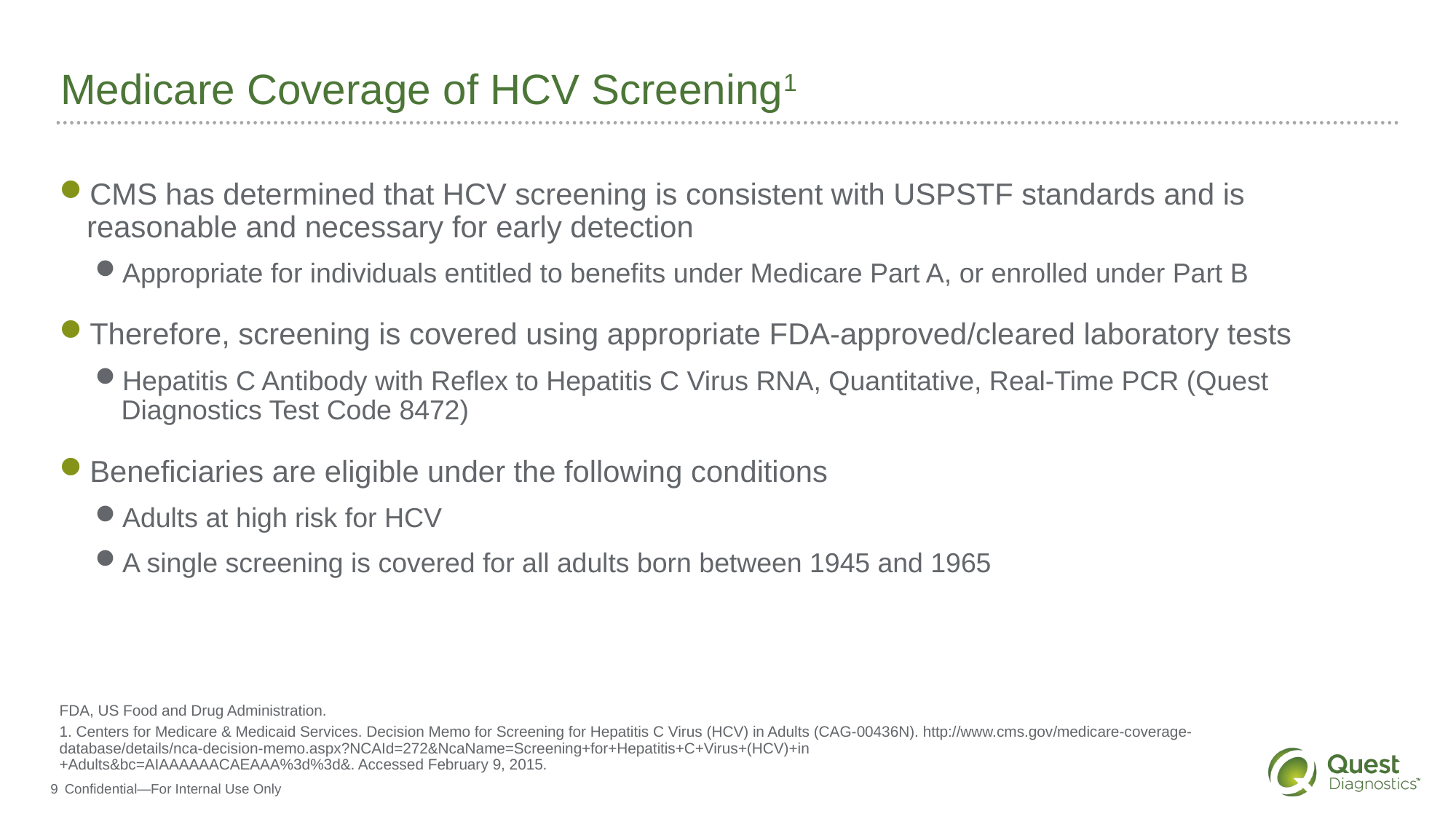

# Medicare Coverage of HCV Screening1

CMS has determined that HCV screening is consistent with USPSTF standards and is reasonable and necessary for early detection
Appropriate for individuals entitled to benefits under Medicare Part A, or enrolled under Part B
Therefore, screening is covered using appropriate FDA-approved/cleared laboratory tests
Hepatitis C Antibody with Reflex to Hepatitis C Virus RNA, Quantitative, Real-Time PCR (Quest Diagnostics Test Code 8472)
Beneficiaries are eligible under the following conditions
Adults at high risk for HCV
A single screening is covered for all adults born between 1945 and 1965
FDA, US Food and Drug Administration.
1. Centers for Medicare & Medicaid Services. Decision Memo for Screening for Hepatitis C Virus (HCV) in Adults (CAG-00436N). http://www.cms.gov/medicare-coverage-database/details/nca-decision-memo.aspx?NCAId=272&NcaName=Screening+for+Hepatitis+C+Virus+(HCV)+in
+Adults&bc=AIAAAAAACAEAAA%3d%3d&. Accessed February 9, 2015.